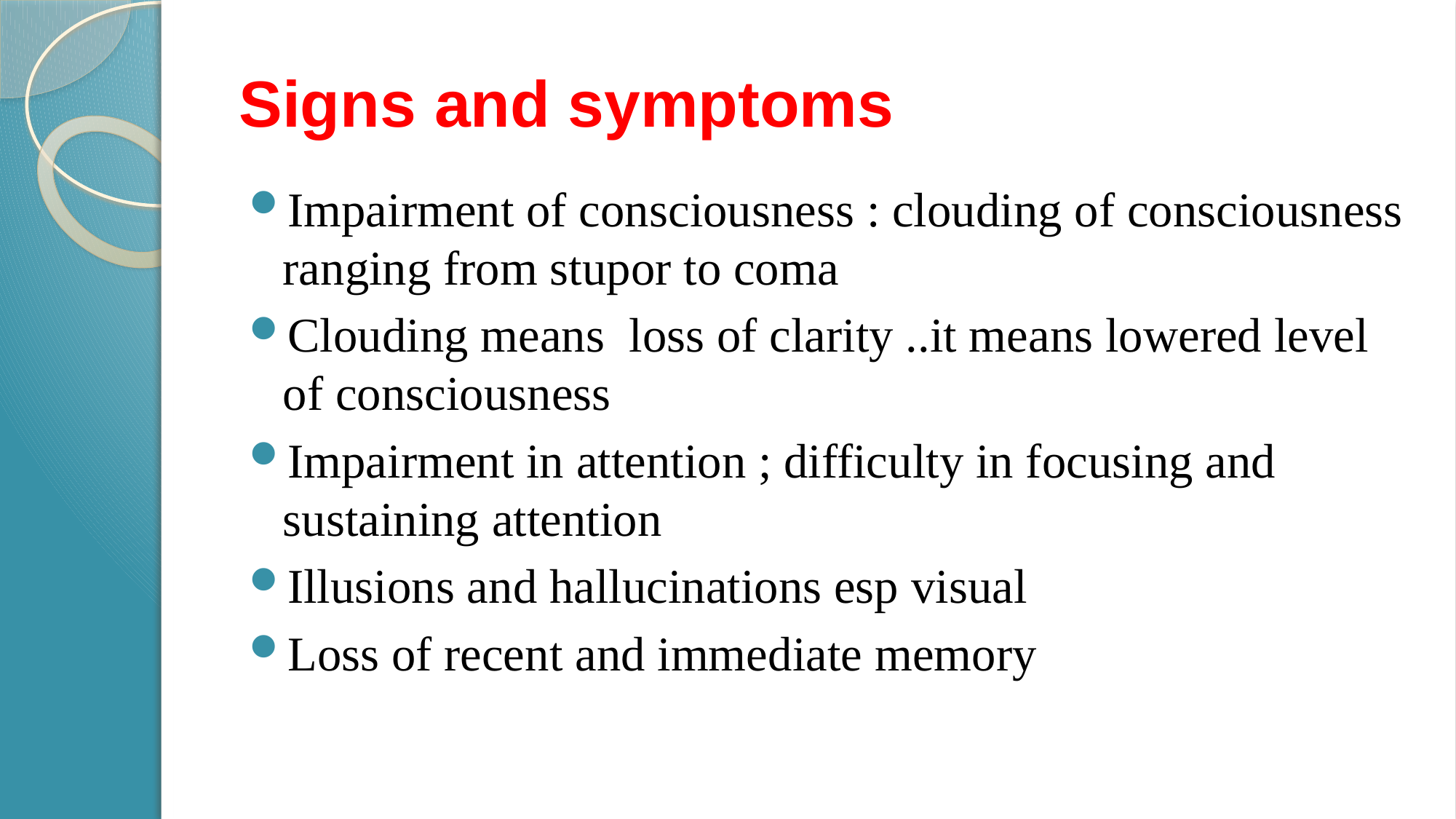

# Signs and symptoms
Impairment of consciousness : clouding of consciousness ranging from stupor to coma
Clouding means  loss of clarity ..it means lowered level of consciousness
Impairment in attention ; difficulty in focusing and sustaining attention
Illusions and hallucinations esp visual
Loss of recent and immediate memory